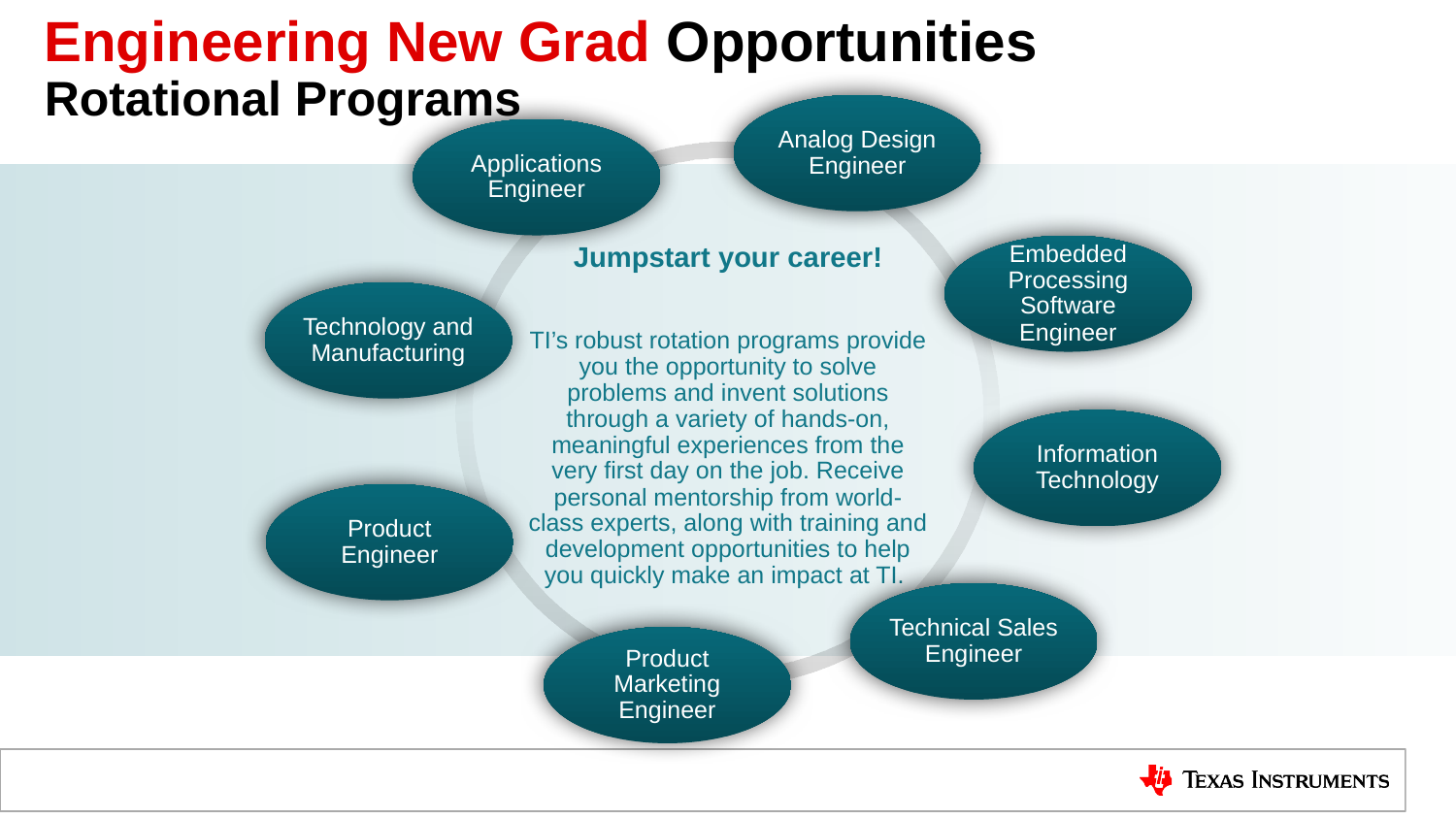

Engineering New Grad Opportunities
Rotational Programs
Analog Design Engineer
Applications Engineer

Jumpstart your career!

TI’s robust rotation programs provide you the opportunity to solve problems and invent solutions through a variety of hands-on, meaningful experiences from the very first day on the job. Receive personal mentorship from world-class experts, along with training and development opportunities to help you quickly make an impact at TI.

Embedded Processing Software Engineer
Technology and Manufacturing
Information Technology
Product Engineer
Technical Sales Engineer
Product Marketing Engineer